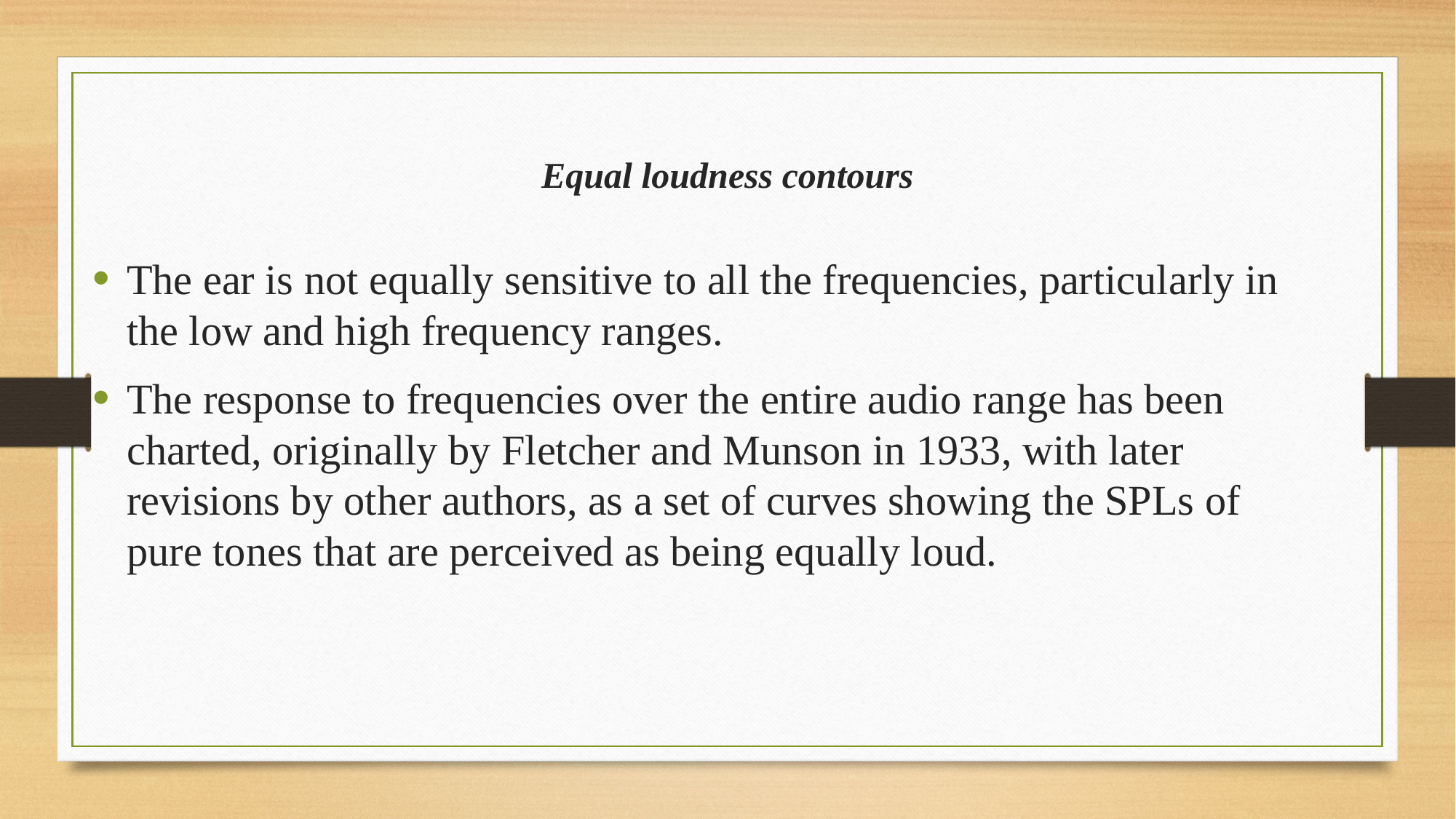

# Equal loudness contours
The ear is not equally sensitive to all the frequencies, particularly in the low and high frequency ranges.
The response to frequencies over the entire audio range has been charted, originally by Fletcher and Munson in 1933, with later revisions by other authors, as a set of curves showing the SPLs of pure tones that are perceived as being equally loud.